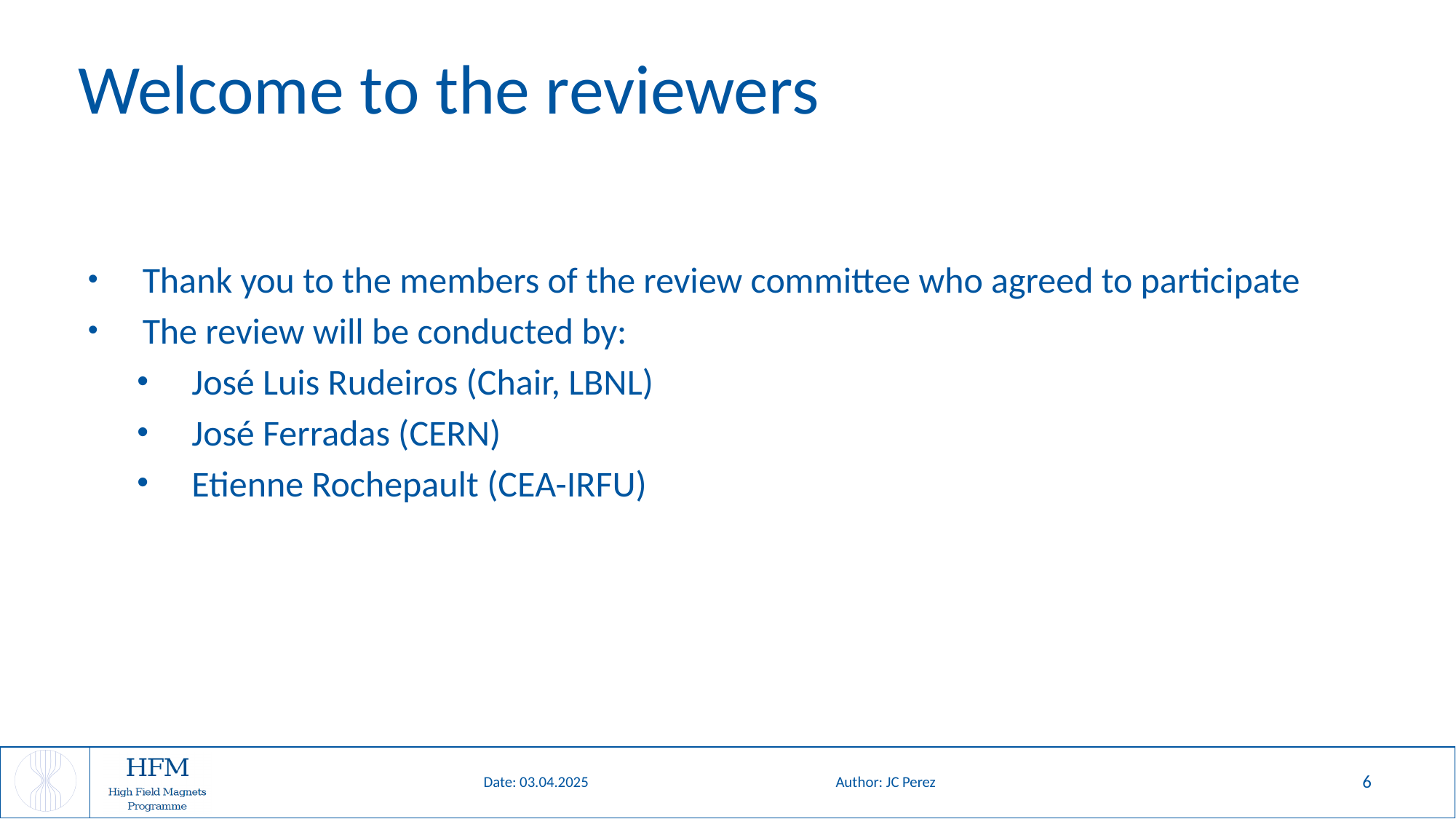

# Welcome to the reviewers
Thank you to the members of the review committee who agreed to participate
The review will be conducted by:
José Luis Rudeiros (Chair, LBNL)
José Ferradas (CERN)
Etienne Rochepault (CEA-IRFU)
Author: JC Perez
6
Date: 03.04.2025